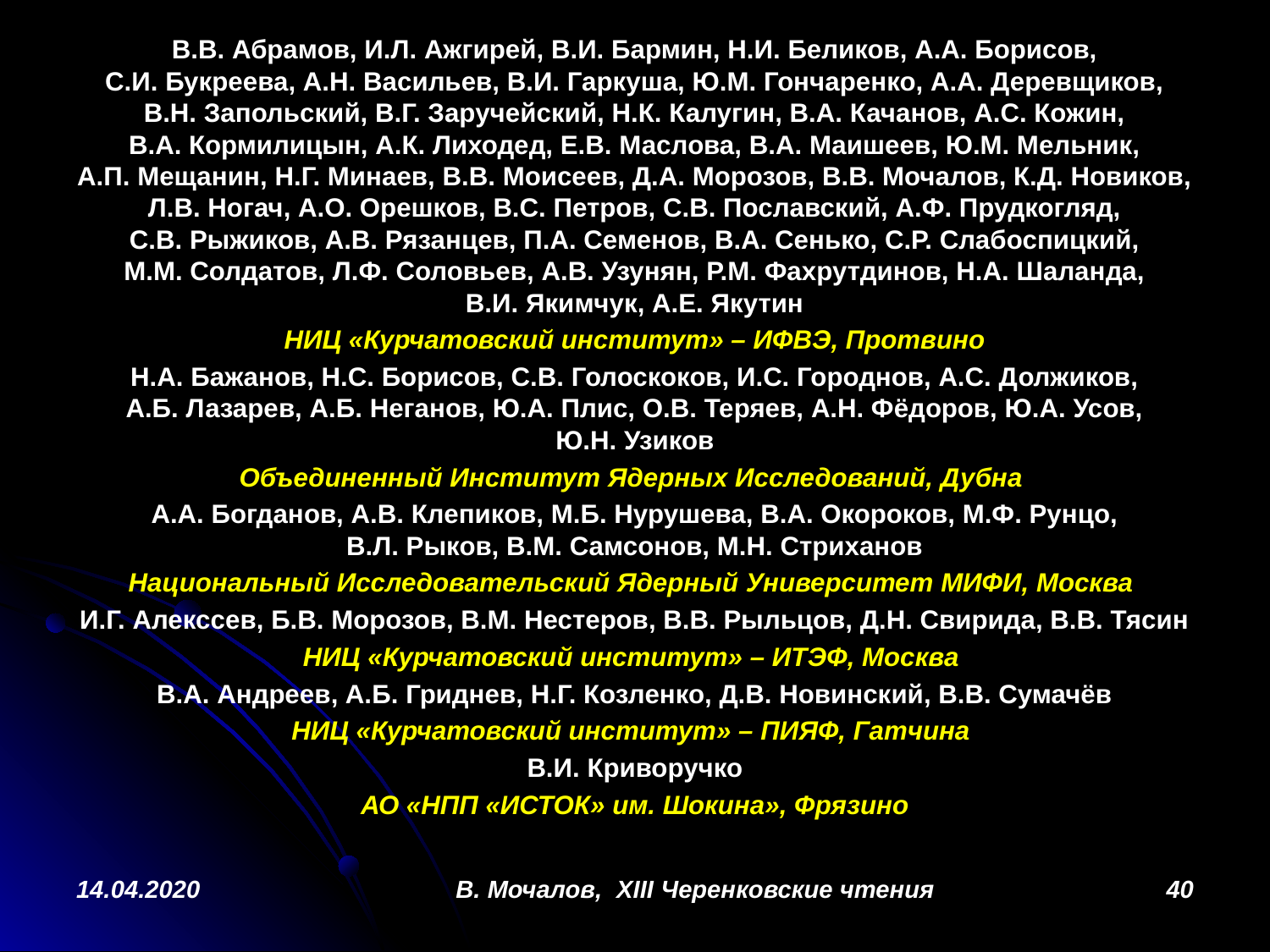

В.В. Абрамов, И.Л. Ажгирей, В.И. Бармин, Н.И. Беликов, А.А. Борисов, С.И. Букреева, А.Н. Васильев, В.И. Гаркуша, Ю.М. Гончаренко, А.А. Деревщиков, В.Н. Запольский, В.Г. Заручейский, Н.К. Калугин, В.А. Качанов, А.С. Кожин, В.А. Кормилицын, А.К. Лиходед, Е.В. Маслова, В.А. Маишеев, Ю.М. Мельник, А.П. Мещанин, Н.Г. Минаев, В.В. Моисеев, Д.А. Морозов, В.В. Мочалов, К.Д. Новиков, Л.В. Ногач, А.О. Орешков, В.С. Петров, С.В. Пославский, А.Ф. Прудкогляд, С.В. Рыжиков, А.В. Рязанцев, П.А. Семенов, В.А. Сенько, С.Р. Слабоспицкий, М.М. Солдатов, Л.Ф. Соловьев, А.В. Узунян, Р.М. Фахрутдинов, Н.А. Шаланда, В.И. Якимчук, А.Е. Якутин
НИЦ «Курчатовский институт» – ИФВЭ, Протвино
Н.А. Бажанов, Н.С. Борисов, С.В. Голоскоков, И.С. Городнов, А.С. Должиков, А.Б. Лазарев, А.Б. Неганов, Ю.А. Плис, О.В. Теряев, А.Н. Фёдоров, Ю.А. Усов, Ю.Н. Узиков
Объединенный Институт Ядерных Исследований, Дубна
А.А. Богданов, А.В. Клепиков, М.Б. Нурушева, В.А. Окороков, М.Ф. Рунцо, В.Л. Рыков, В.М. Самсонов, М.Н. Стриханов
Национальный Исследовательский Ядерный Университет МИФИ, Москва
И.Г. Алекссев, Б.В. Морозов, В.М. Нестеров, В.В. Рыльцов, Д.Н. Свирида, В.В. Тясин
НИЦ «Курчатовский институт» – ИТЭФ, Москва
В.А. Андреев, А.Б. Гриднев, Н.Г. Козленко, Д.В. Новинский, В.В. Сумачёв
НИЦ «Курчатовский институт» – ПИЯФ, Гатчина
В.И. Криворучко
АО «НПП «ИСТОК» им. Шокина», Фрязино

14.04.2020
В. Мочалов,  XIII Черенковские чтения
40